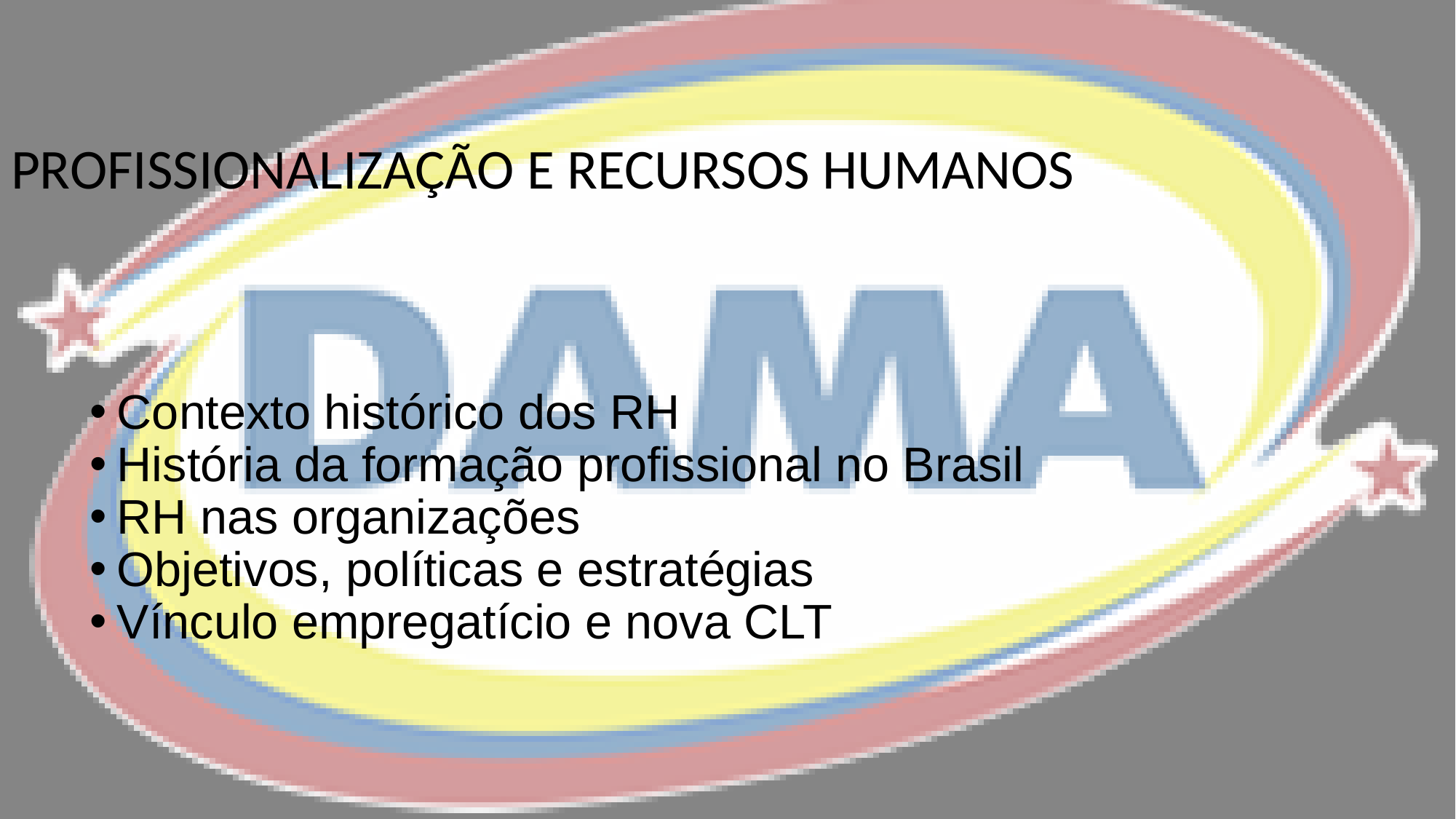

# PROFISSIONALIZAÇÃO E RECURSOS HUMANOS
Contexto histórico dos RH
História da formação profissional no Brasil
RH nas organizações
Objetivos, políticas e estratégias
Vínculo empregatício e nova CLT